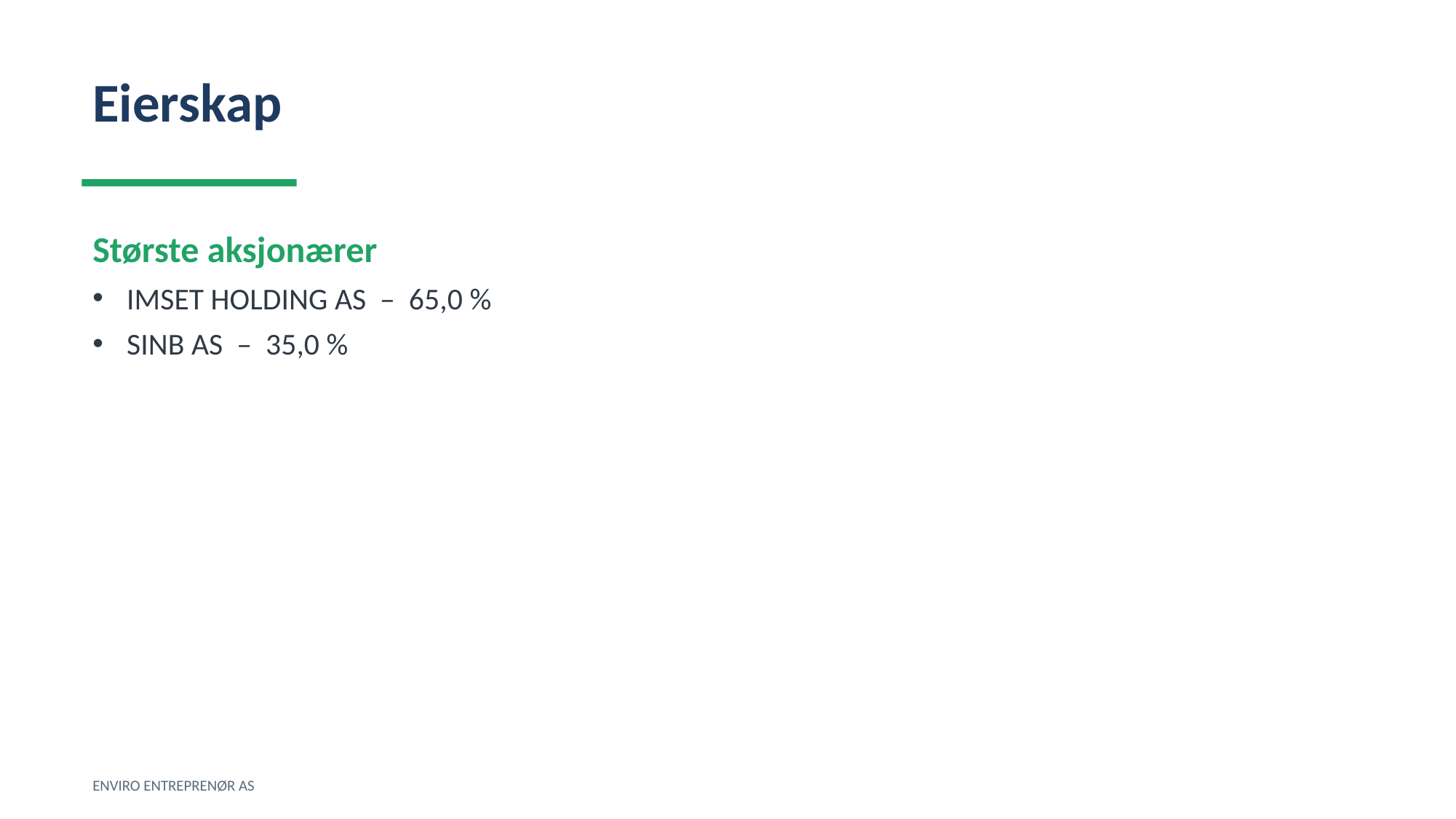

Eierskap

Største aksjonærer
IMSET HOLDING AS  –  65,0 %
SINB AS  –  35,0 %
ENVIRO ENTREPRENØR AS